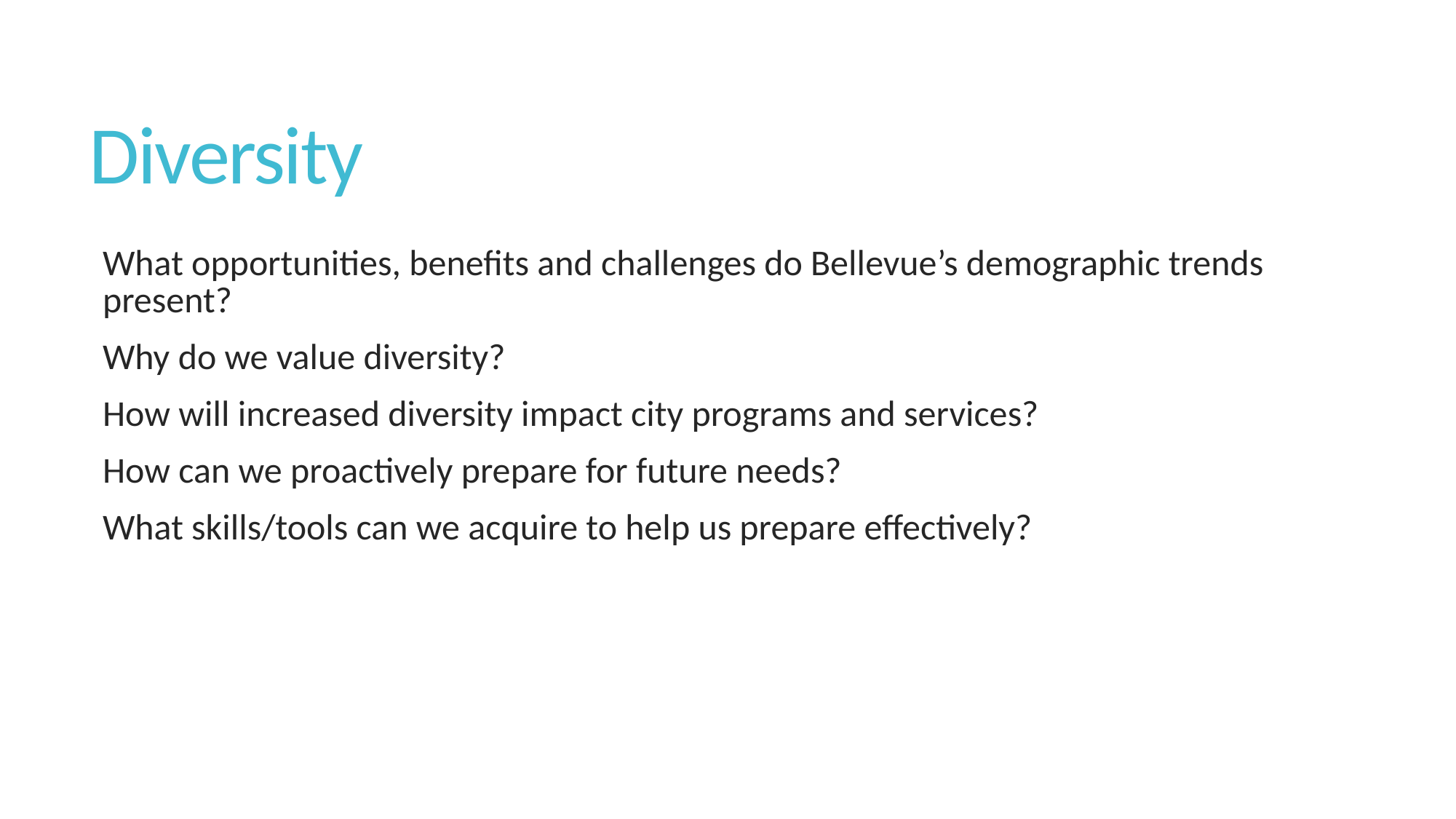

# Diversity
What opportunities, benefits and challenges do Bellevue’s demographic trends present?
Why do we value diversity?
How will increased diversity impact city programs and services?
How can we proactively prepare for future needs?
What skills/tools can we acquire to help us prepare effectively?